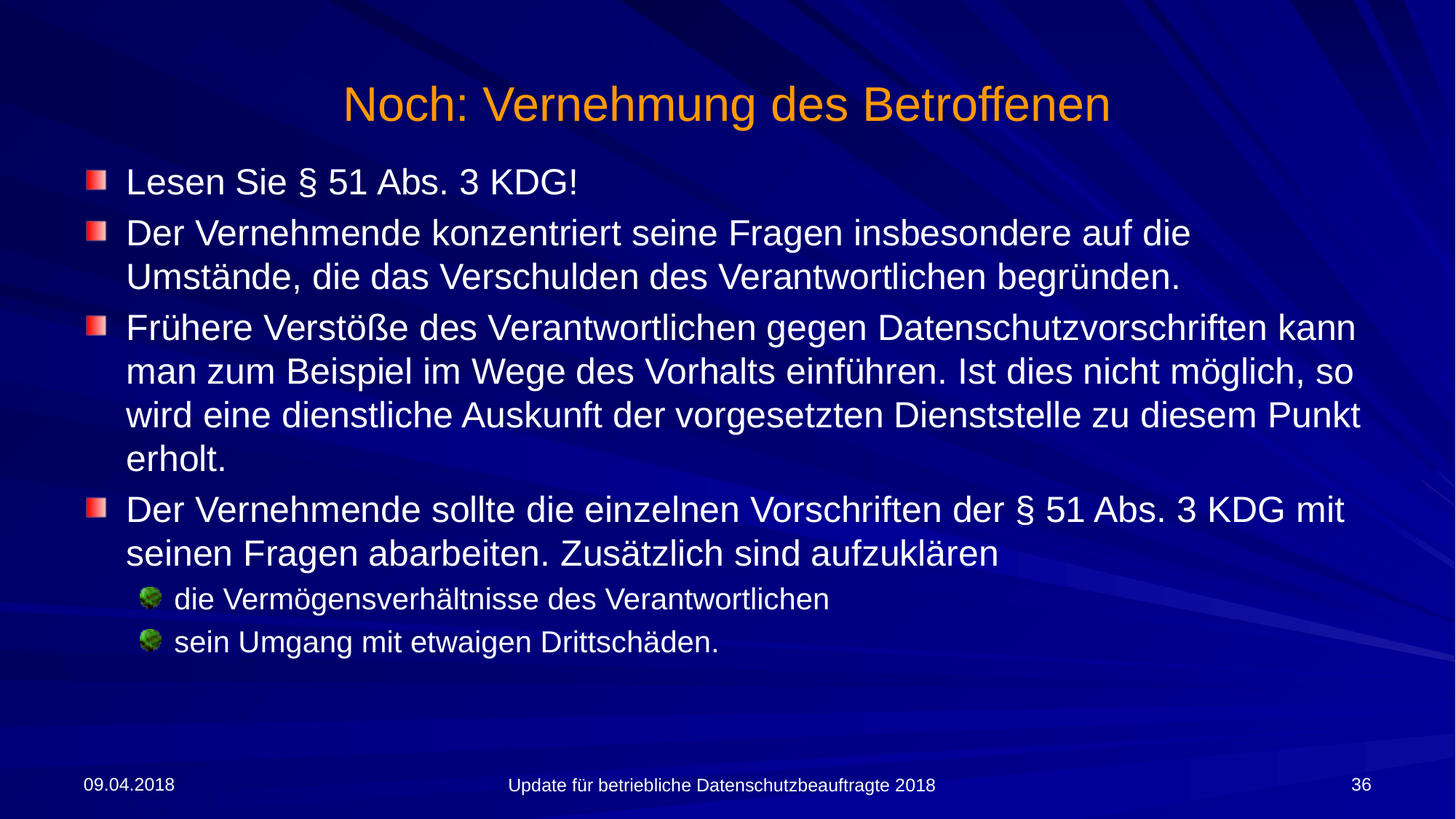

# Noch: Vernehmung des Betroffenen
Lesen Sie § 51 Abs. 3 KDG!
Der Vernehmende konzentriert seine Fragen insbesondere auf die Umstände, die das Verschulden des Verantwortlichen begründen.
Frühere Verstöße des Verantwortlichen gegen Datenschutzvorschriften kann man zum Beispiel im Wege des Vorhalts einführen. Ist dies nicht möglich, so wird eine dienstliche Auskunft der vorgesetzten Dienststelle zu diesem Punkt erholt.
Der Vernehmende sollte die einzelnen Vorschriften der § 51 Abs. 3 KDG mit seinen Fragen abarbeiten. Zusätzlich sind aufzuklären
die Vermögensverhältnisse des Verantwortlichen
sein Umgang mit etwaigen Drittschäden.
09.04.2018
36
Update für betriebliche Datenschutzbeauftragte 2018